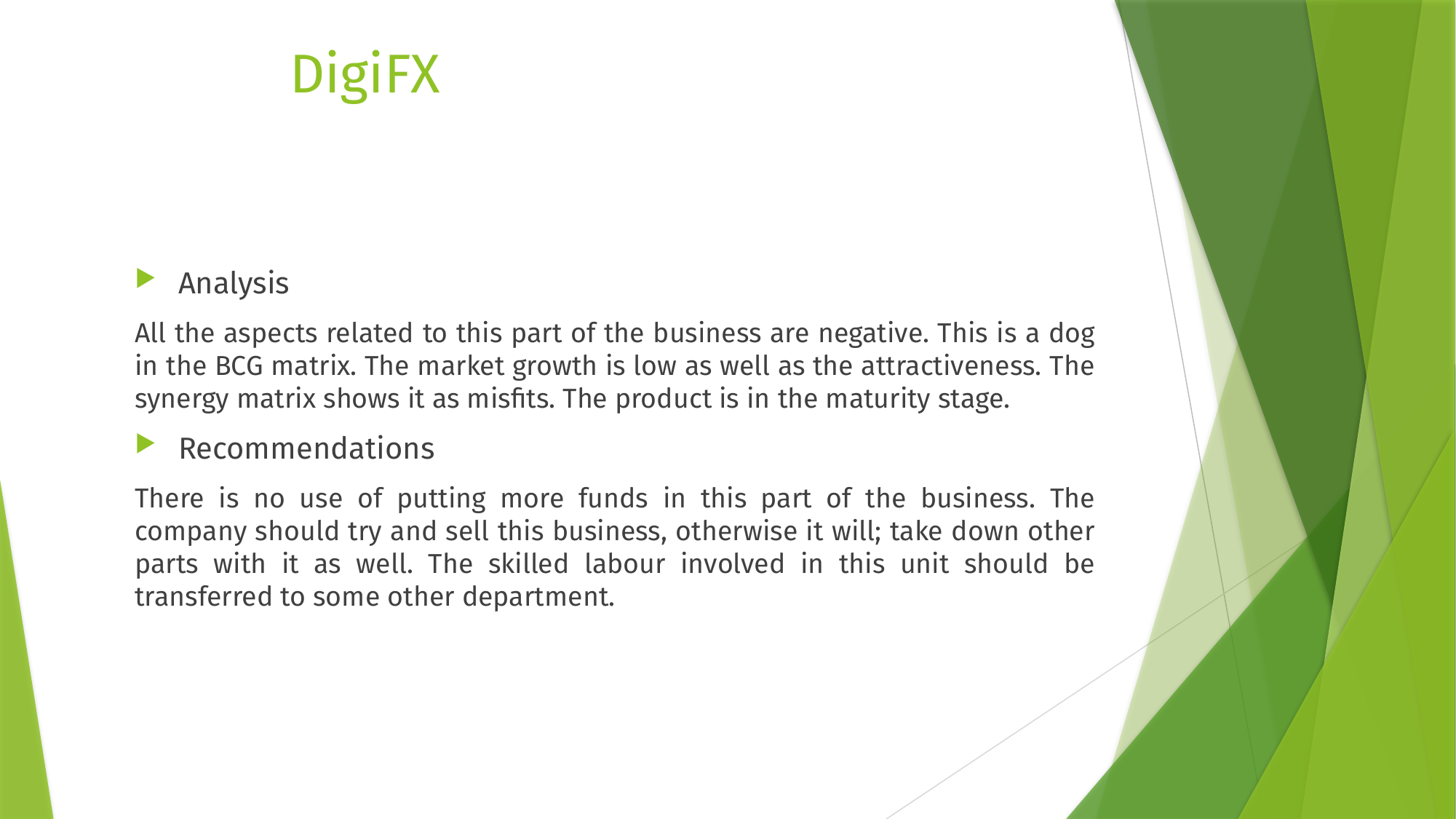

# DigiFX

Analysis
All the aspects related to this part of the business are negative. This is a dog in the BCG matrix. The market growth is low as well as the attractiveness. The synergy matrix shows it as misfits. The product is in the maturity stage.
Recommendations
There is no use of putting more funds in this part of the business. The company should try and sell this business, otherwise it will; take down other parts with it as well. The skilled labour involved in this unit should be transferred to some other department.